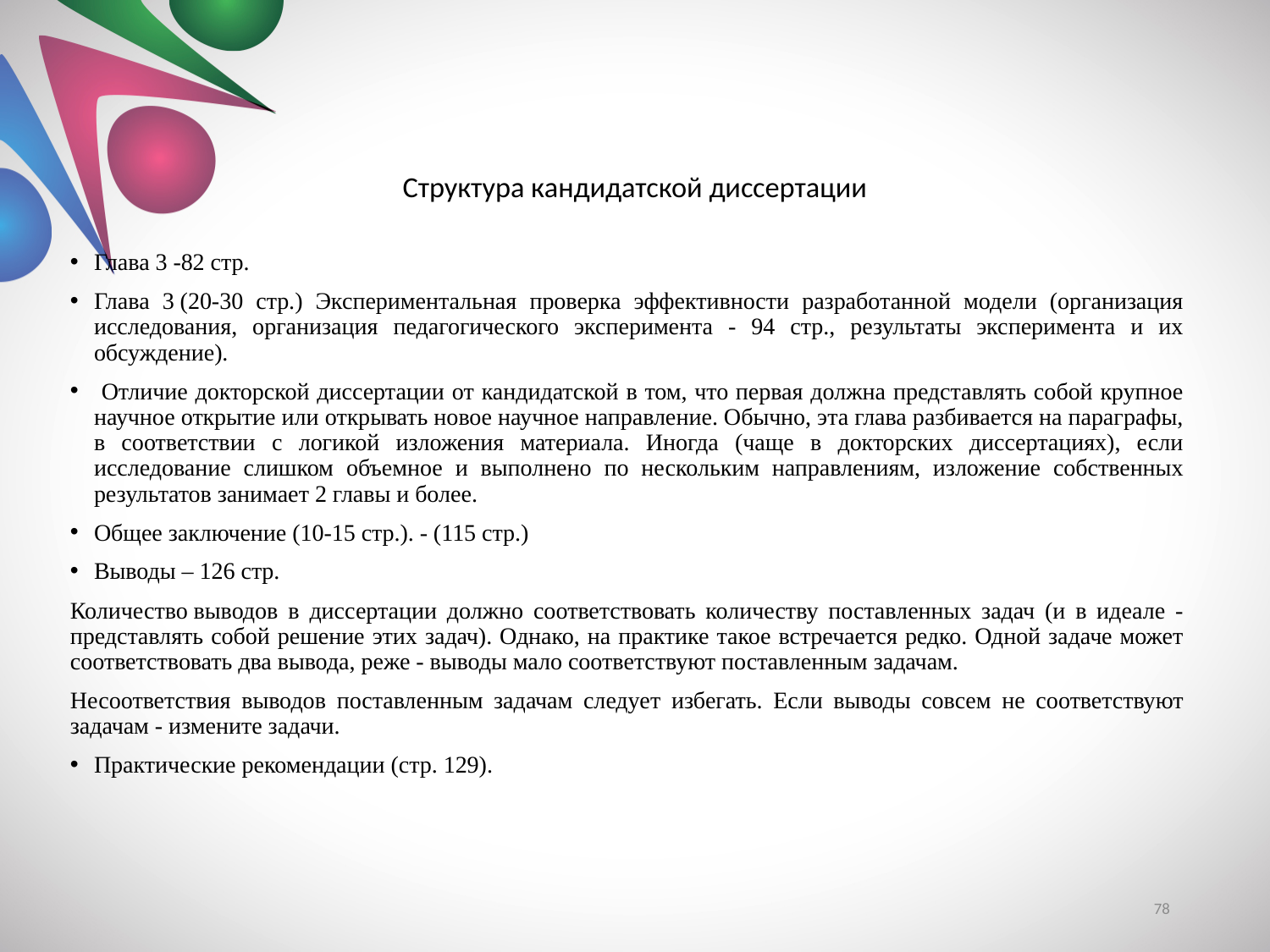

# Структура кандидатской диссертации
Глава 3 -82 стр.
Глава 3 (20-30 стр.) Экспериментальная проверка эффективности разработанной модели (организация исследования, организация педагогического эксперимента - 94 стр., результаты эксперимента и их обсуждение).
 Отличие докторской диссертации от кандидатской в том, что первая должна представлять собой крупное научное открытие или открывать новое научное направление. Обычно, эта глава разбивается на параграфы, в соответствии с логикой изложения материала. Иногда (чаще в докторских диссертациях), если исследование слишком объемное и выполнено по нескольким направлениям, изложение собственных результатов занимает 2 главы и более.
Общее заключение (10-15 стр.). - (115 стр.)
Выводы – 126 стр.
Количество выводов в диссертации должно соответствовать количеству поставленных задач (и в идеале - представлять собой решение этих задач). Однако, на практике такое встречается редко. Одной задаче может соответствовать два вывода, реже - выводы мало соответствуют поставленным задачам.
Несоответствия выводов поставленным задачам следует избегать. Если выводы совсем не соответствуют задачам - измените задачи.
Практические рекомендации (стр. 129).
78